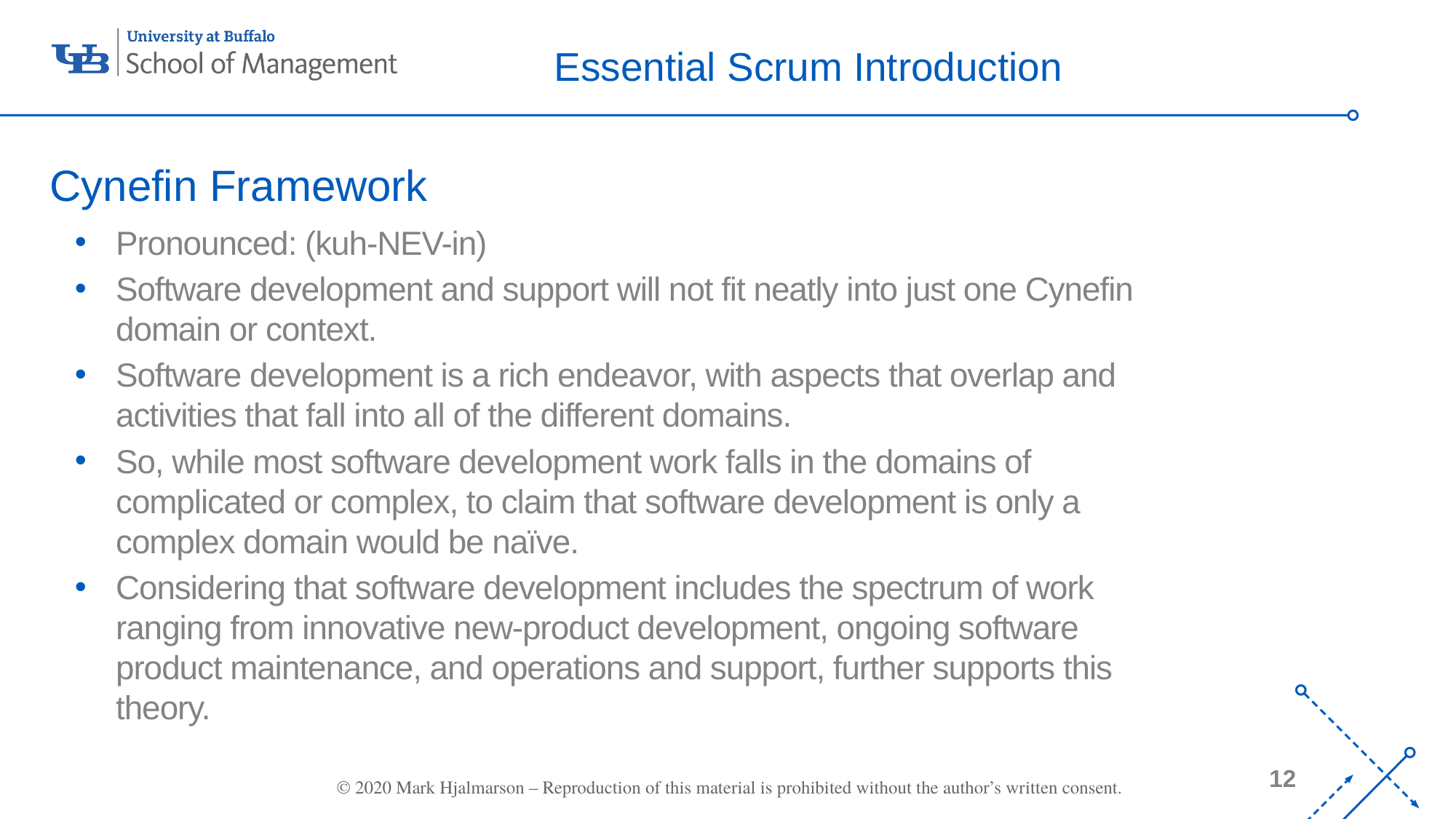

# Essential Scrum Introduction
Cynefin Framework
Pronounced: (kuh-NEV-in)
Software development and support will not fit neatly into just one Cynefin domain or context.
Software development is a rich endeavor, with aspects that overlap and activities that fall into all of the different domains.
So, while most software development work falls in the domains of complicated or complex, to claim that software development is only a complex domain would be naïve.
Considering that software development includes the spectrum of work ranging from innovative new-product development, ongoing software product maintenance, and operations and support, further supports this theory.